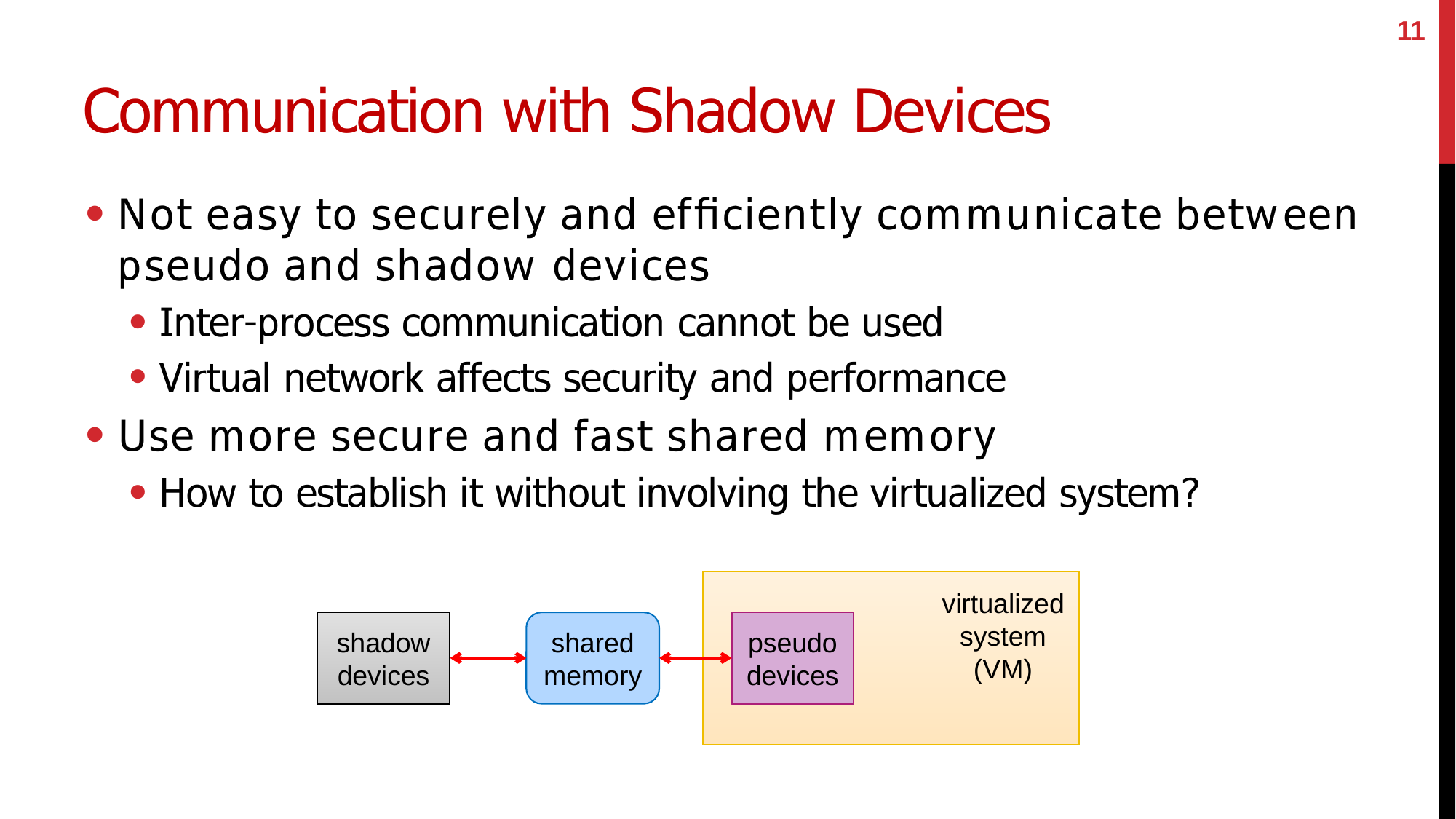

11
# Communication with Shadow Devices
Not easy to securely and efficiently communicate between pseudo and shadow devices
Inter-process communication cannot be used
Virtual network affects security and performance
Use more secure and fast shared memory
How to establish it without involving the virtualized system?

virtualized
system
(VM)
shadow
devices
shared
memory
pseudo
devices